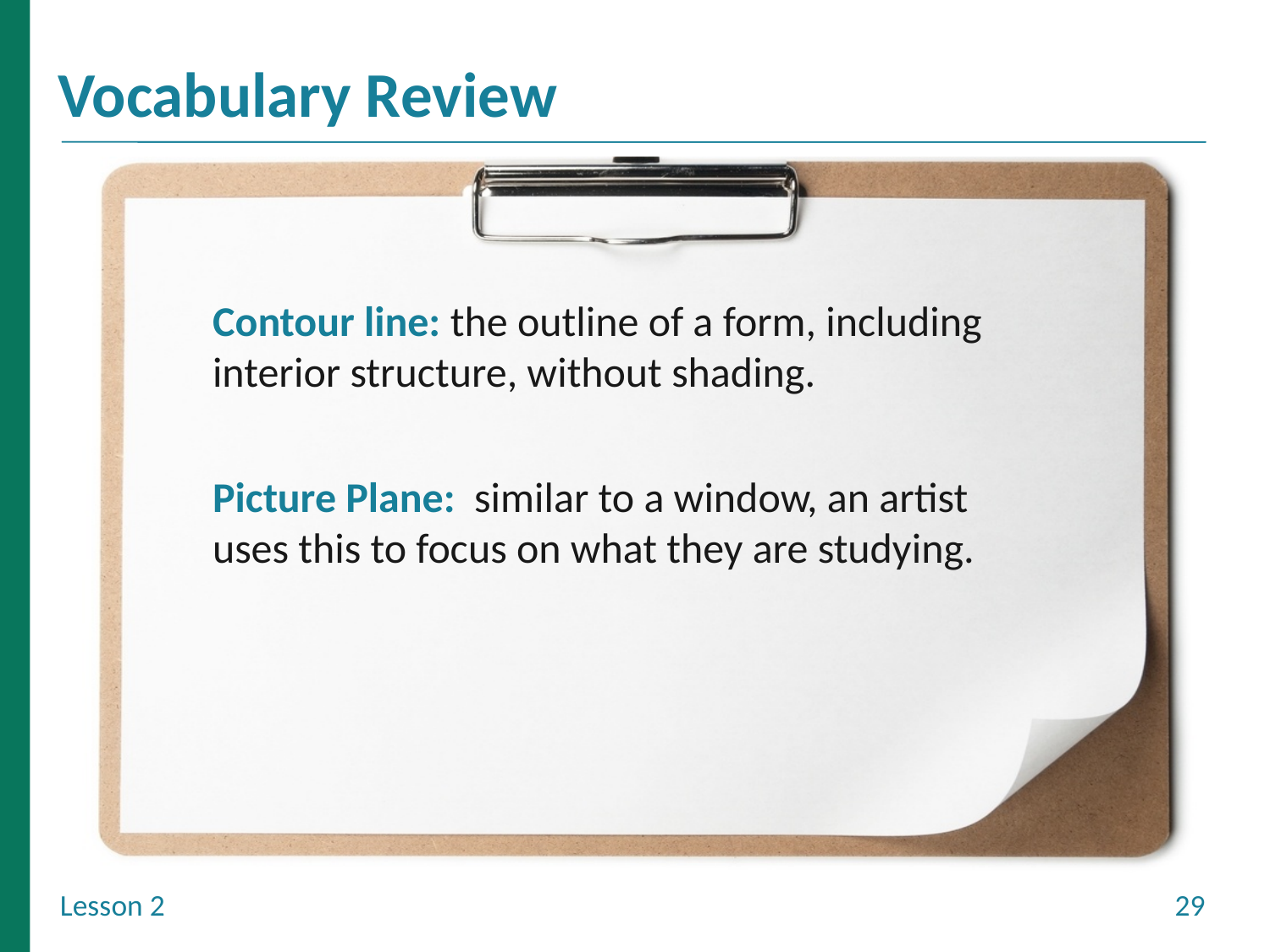

Contour line: the outline of a form, including interior structure, without shading.

Picture Plane:  similar to a window, an artist uses this to focus on what they are studying.